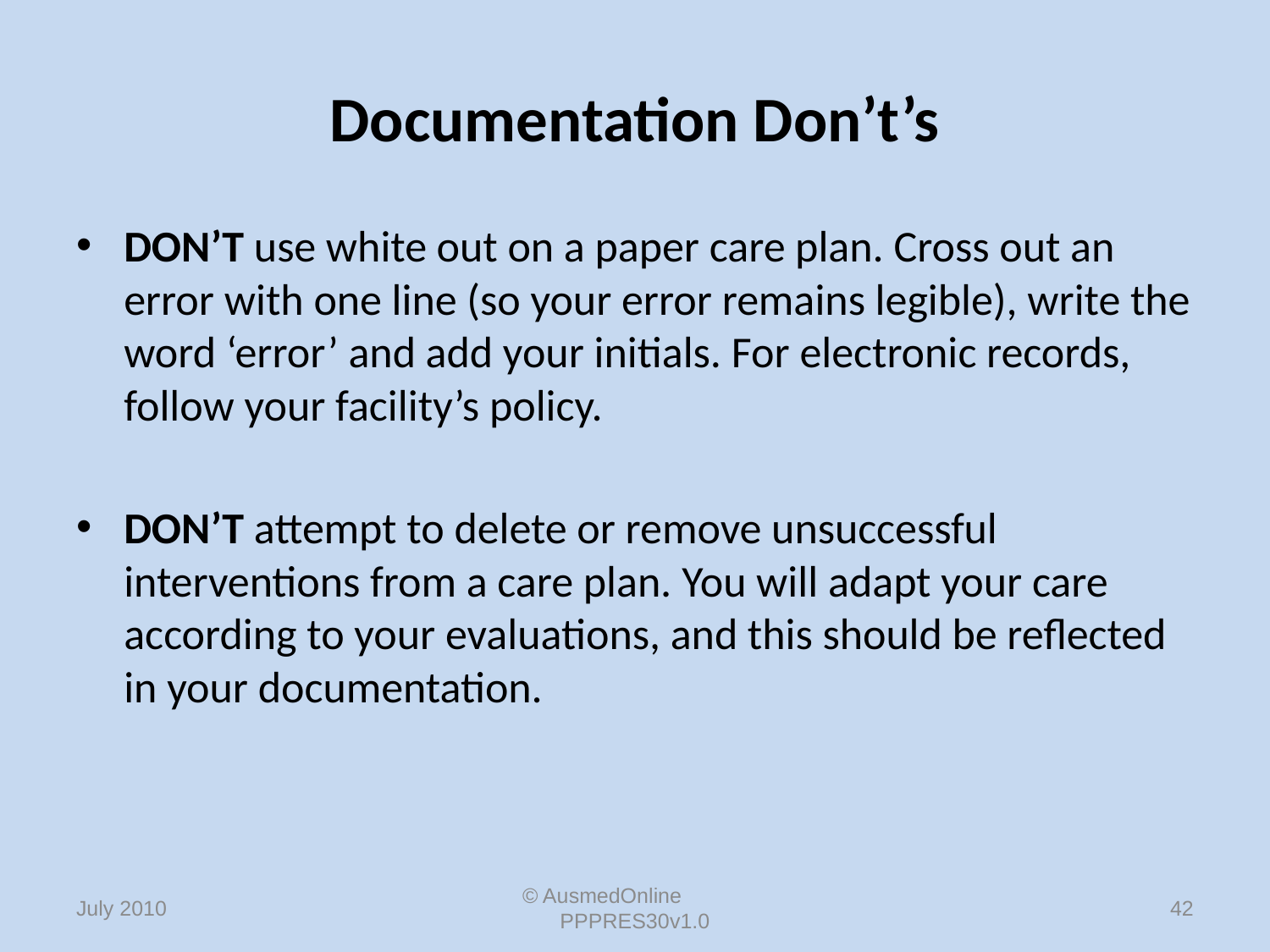

# Documentation Don’t’s
DON’T use white out on a paper care plan. Cross out an error with one line (so your error remains legible), write the word ‘error’ and add your initials. For electronic records, follow your facility’s policy.

DON’T attempt to delete or remove unsuccessful interventions from a care plan. You will adapt your care according to your evaluations, and this should be reflected in your documentation.
© AusmedOnline            PPPRES30v1.0
42
July 2010